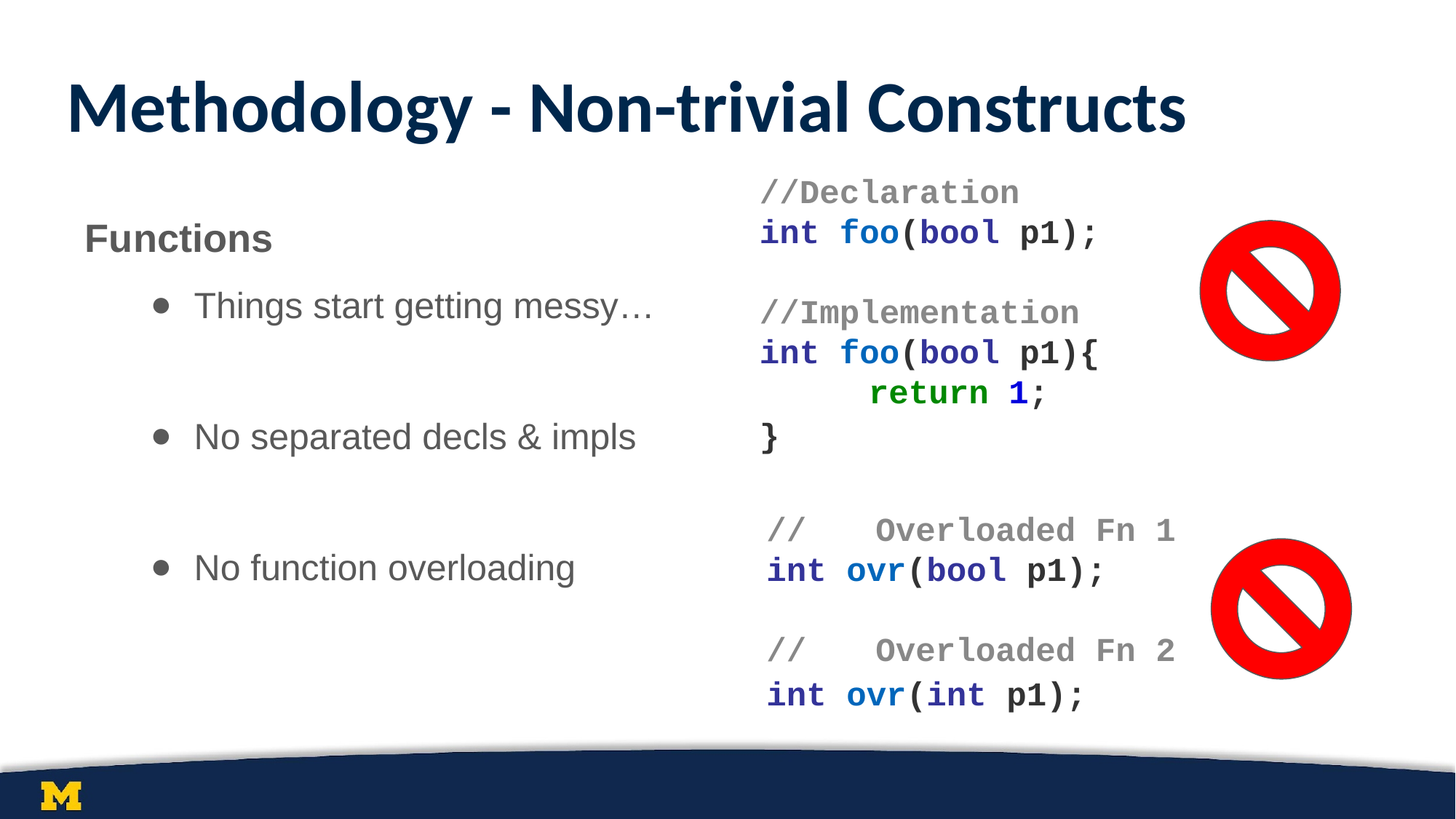

# Methodology - Non-trivial Constructs
//Declaration
int foo(bool p1);

//Implementation
int foo(bool p1){
	return 1;
}

Functions
Things start getting messy…

No separated decls & impls

No function overloading

//	Overloaded Fn 1
int ovr(bool p1);

//	Overloaded Fn 2
int ovr(int p1);